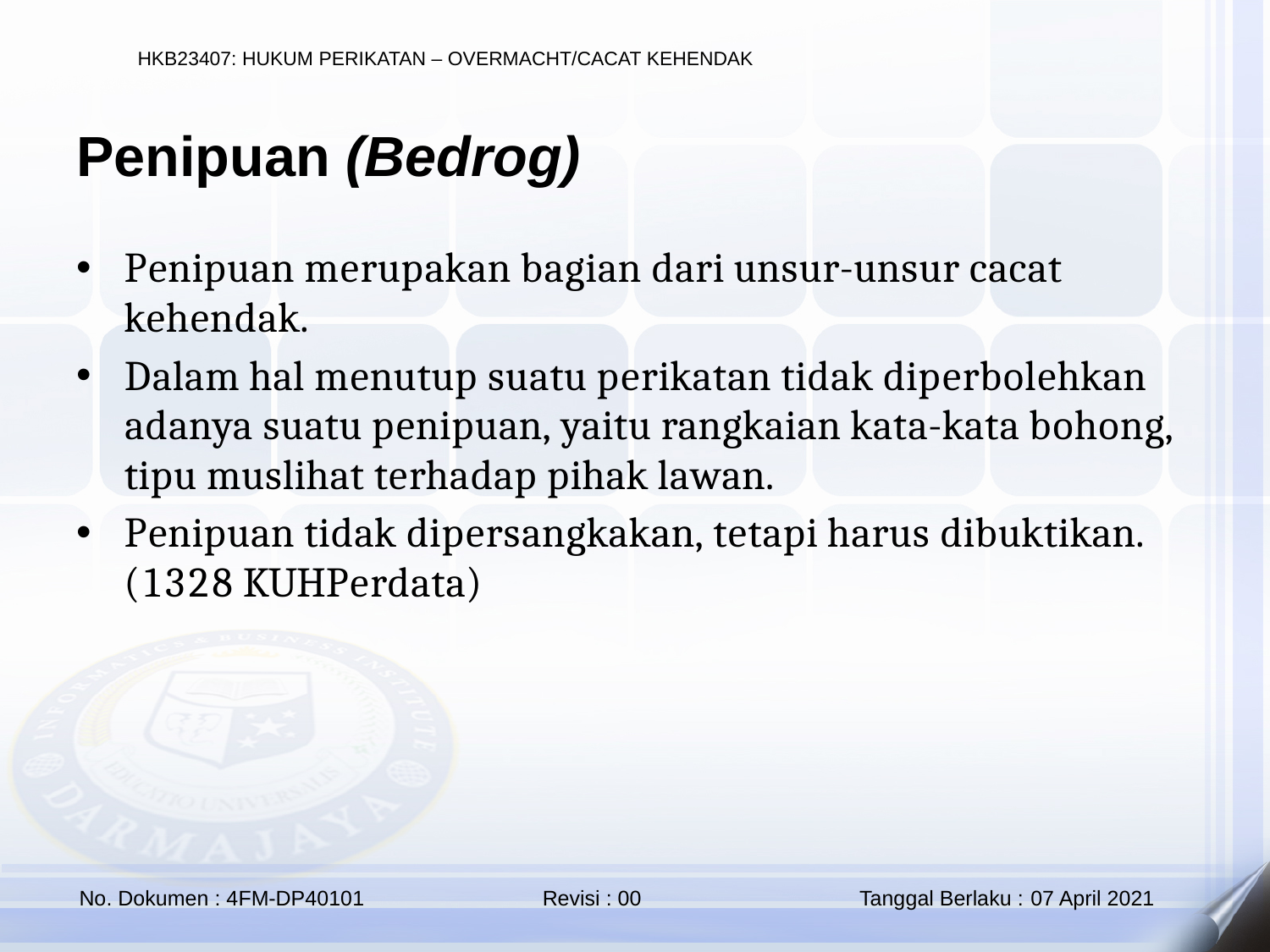

Penipuan (Bedrog)
Penipuan merupakan bagian dari unsur-unsur cacat kehendak.
Dalam hal menutup suatu perikatan tidak diperbolehkan adanya suatu penipuan, yaitu rangkaian kata-kata bohong, tipu muslihat terhadap pihak lawan.
Penipuan tidak dipersangkakan, tetapi harus dibuktikan. (1328 KUHPerdata)